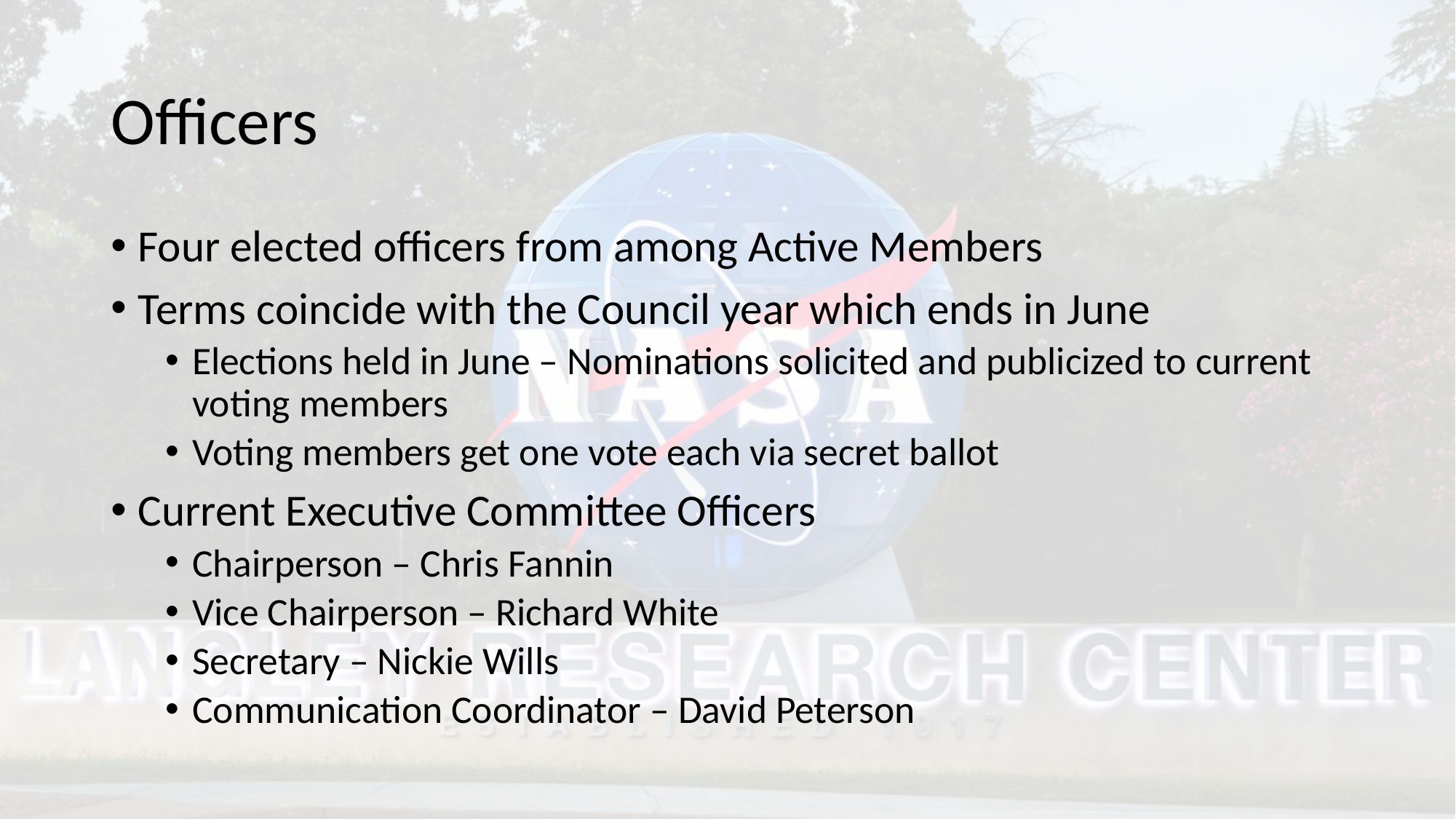

# Officers
Four elected officers from among Active Members
Terms coincide with the Council year which ends in June
Elections held in June – Nominations solicited and publicized to current voting members
Voting members get one vote each via secret ballot
Current Executive Committee Officers
Chairperson – Chris Fannin
Vice Chairperson – Richard White
Secretary – Nickie Wills
Communication Coordinator – David Peterson